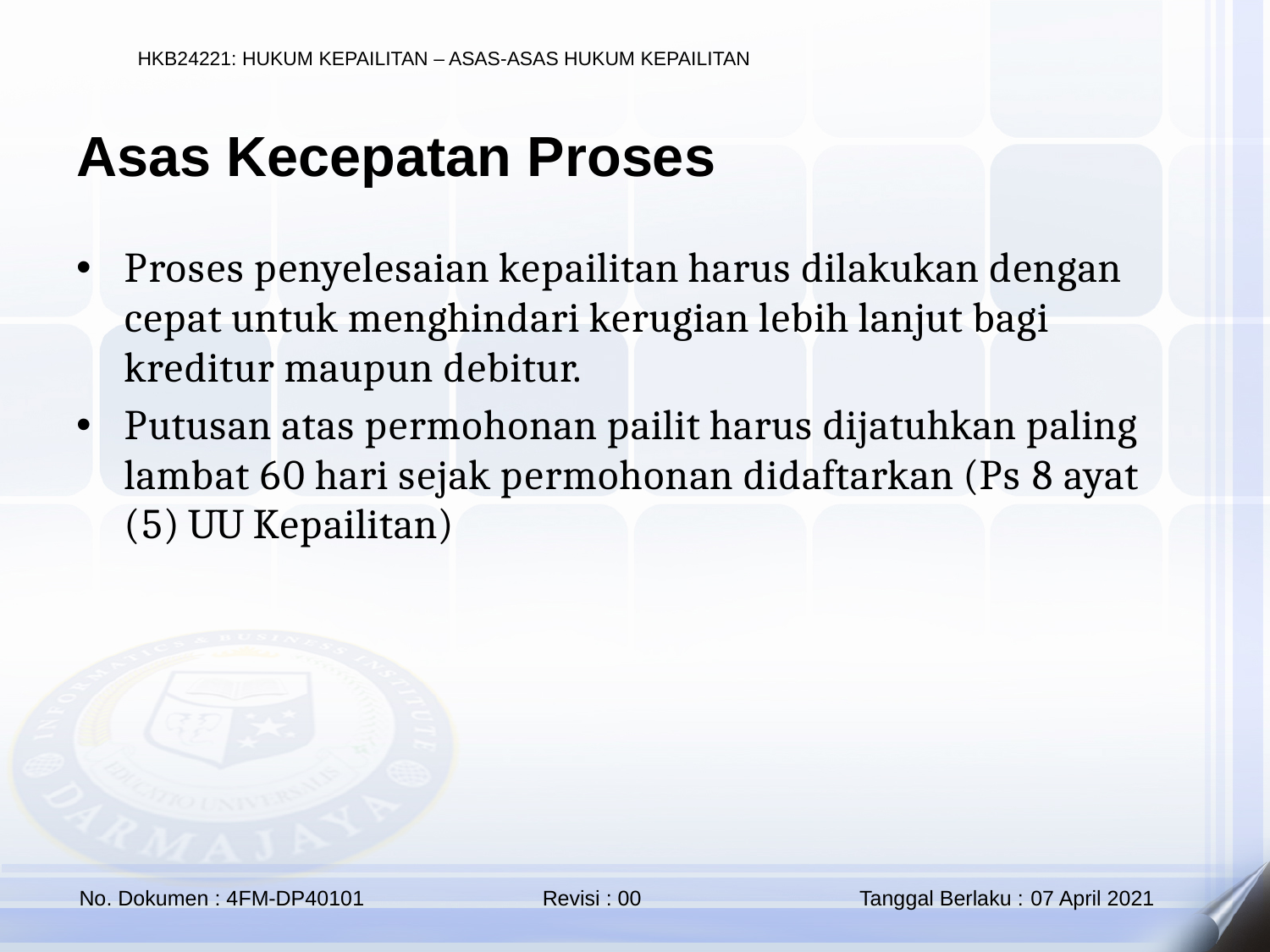

Asas Kecepatan Proses
Proses penyelesaian kepailitan harus dilakukan dengan cepat untuk menghindari kerugian lebih lanjut bagi kreditur maupun debitur.
Putusan atas permohonan pailit harus dijatuhkan paling lambat 60 hari sejak permohonan didaftarkan (Ps 8 ayat (5) UU Kepailitan)